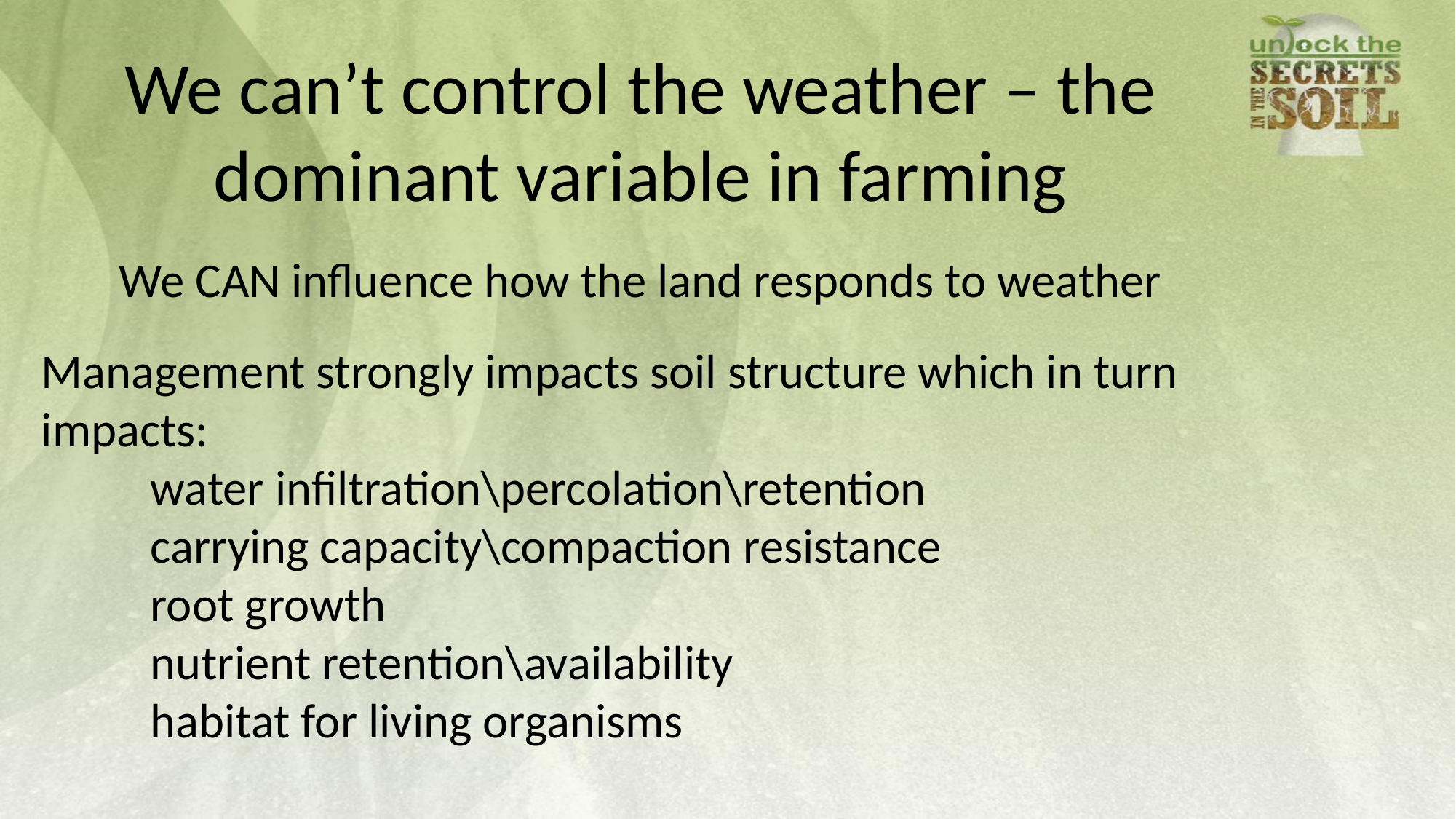

We can’t control the weather – the dominant variable in farming

We CAN influence how the land responds to weather

Management strongly impacts soil structure which in turn impacts:
	water infiltration\percolation\retention
	carrying capacity\compaction resistance
	root growth
	nutrient retention\availability
	habitat for living organisms